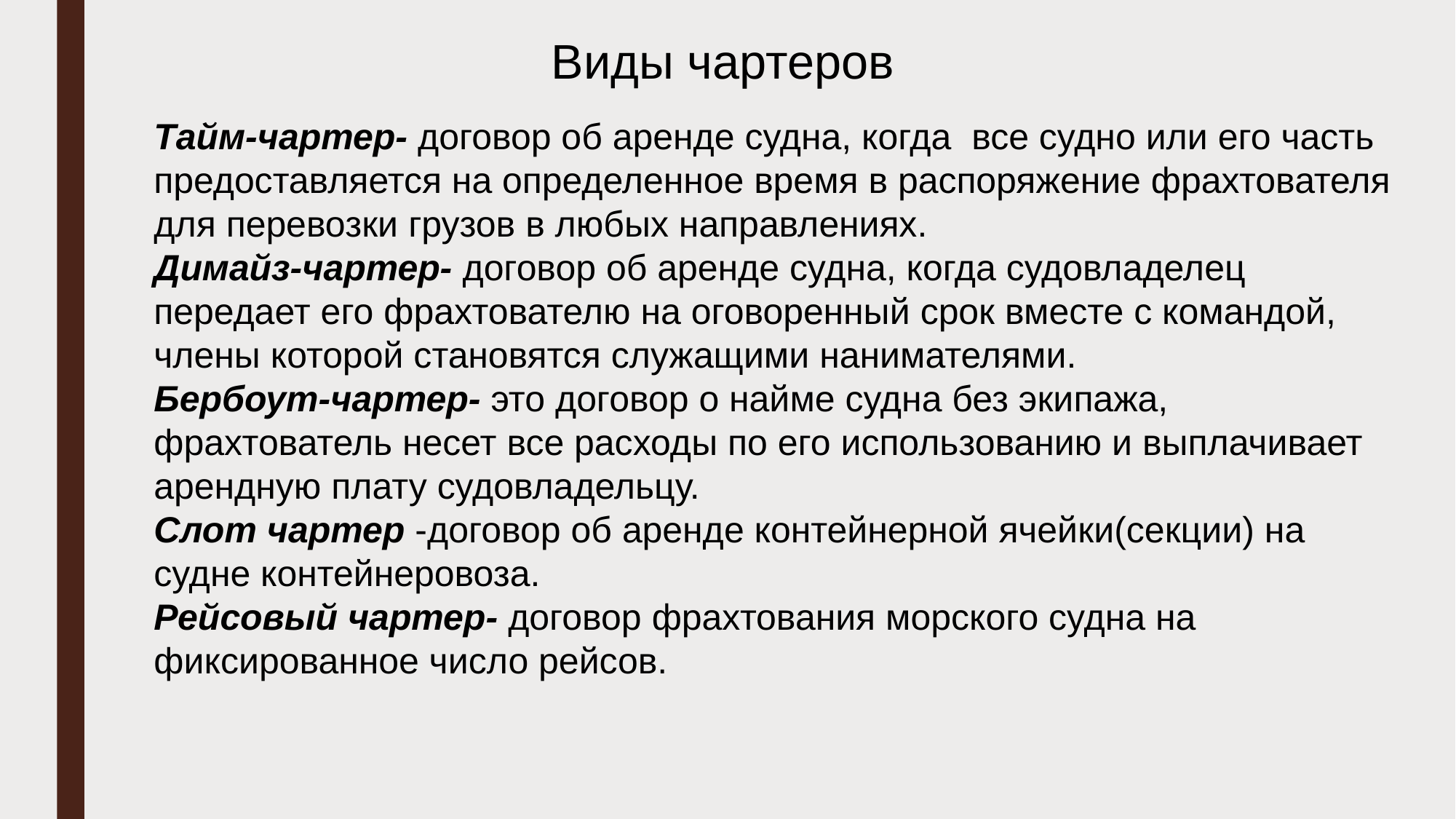

Виды чартеров
Тайм-чартер- договор об аренде судна, когда  все судно или его часть предоставляется на определенное время в распоряжение фрахтователя для перевозки грузов в любых направлениях.
Димайз-чартер- договор об аренде судна, когда судовладелец передает его фрахтователю на оговоренный срок вместе с командой, члены которой становятся служащими нанимателями.
Бербоут-чартер- это договор о найме судна без экипажа, фрахтователь несет все расходы по его использованию и выплачивает арендную плату судовладельцу.
Слот чартер -договор об аренде контейнерной ячейки(секции) на судне контейнеровоза.
Рейсовый чартер- договор фрахтования морского судна на фиксированное число рейсов.